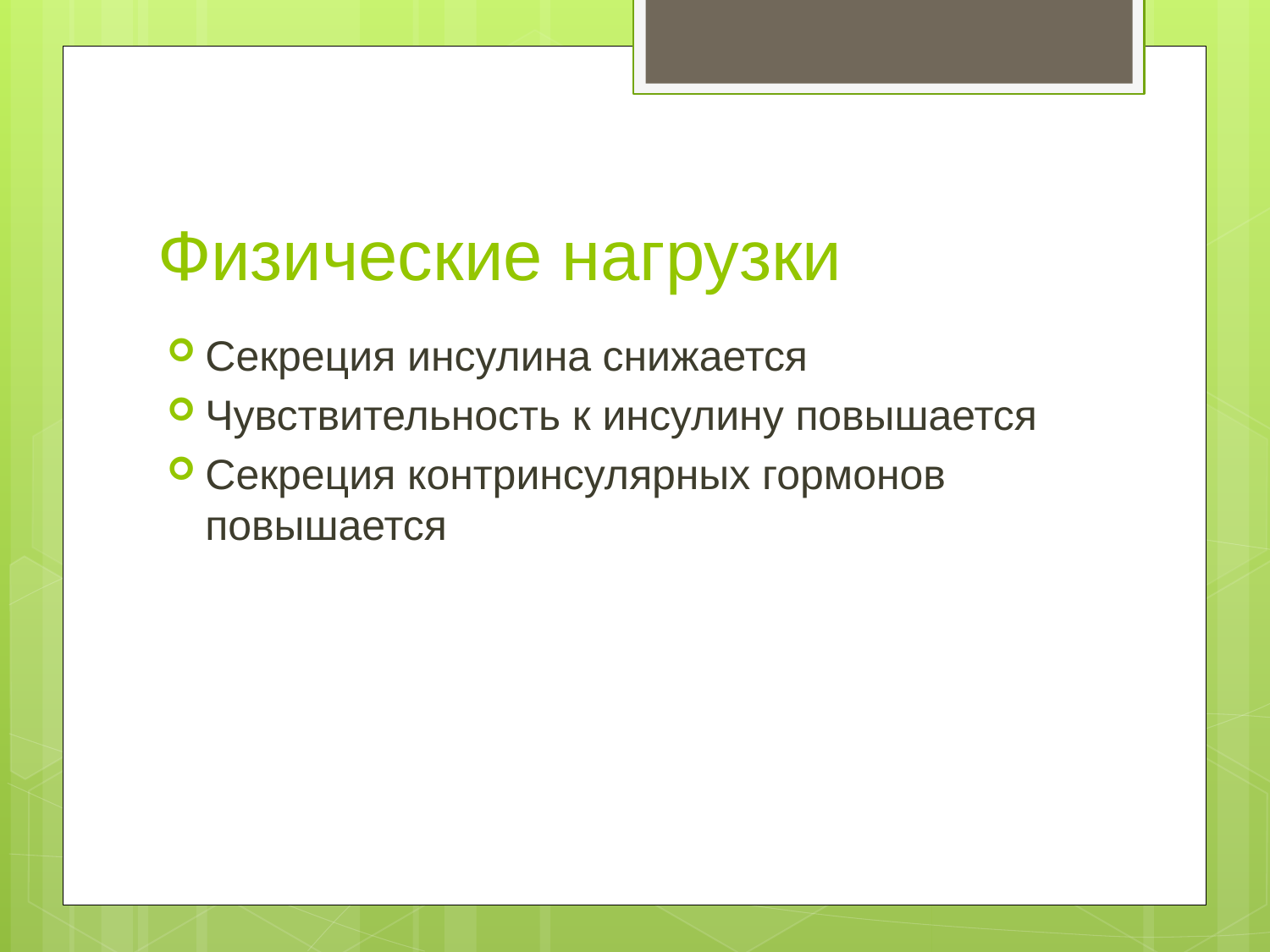

# Физические нагрузки
Секреция инсулина снижается
Чувствительность к инсулину повышается
Секреция контринсулярных гормонов повышается